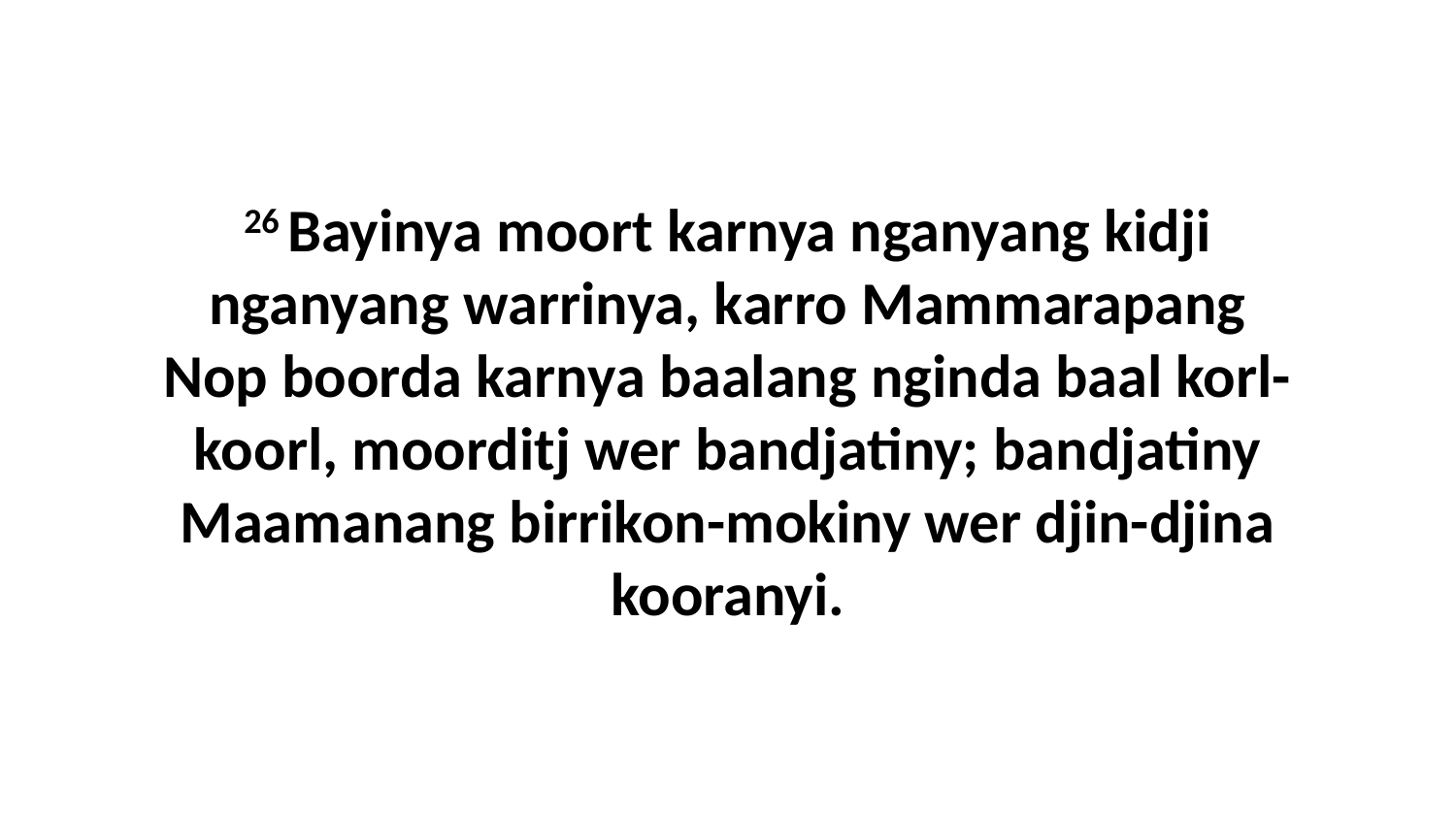

26 Bayinya moort karnya nganyang kidji nganyang warrinya, karro Mammarapang Nop boorda karnya baalang nginda baal korl-koorl, moorditj wer bandjatiny; bandjatiny Maamanang birrikon-mokiny wer djin-djina kooranyi.